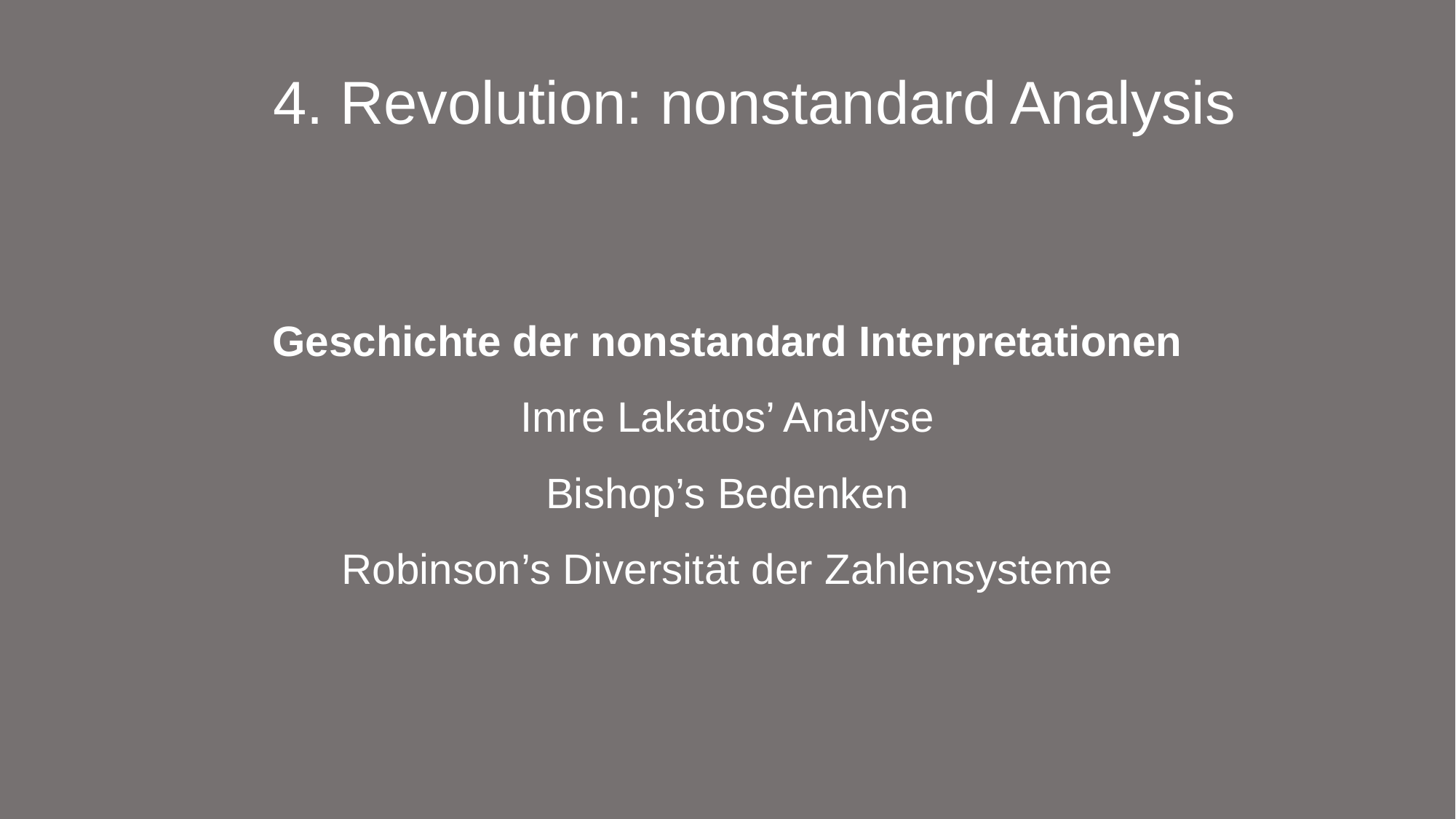

# 4. Revolution: nonstandard Analysis
Geschichte der nonstandard Interpretationen
Imre Lakatos’ Analyse
Bishop’s Bedenken
Robinson’s Diversität der Zahlensysteme